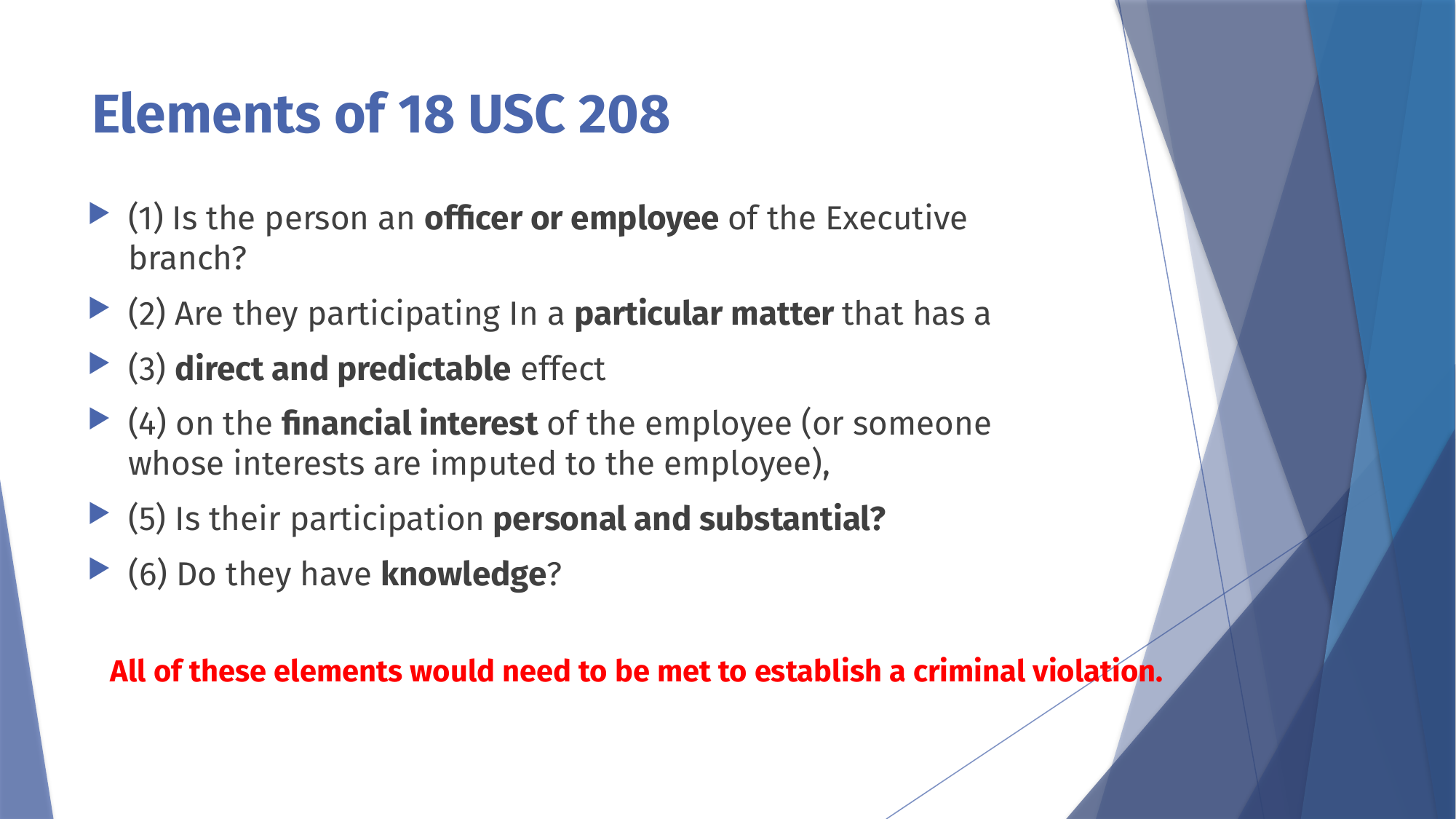

# Elements of 18 USC 208
(1) Is the person an officer or employee of the Executive branch?
(2) Are they participating In a particular matter that has a
(3) direct and predictable effect
(4) on the financial interest of the employee (or someone whose interests are imputed to the employee),
(5) Is their participation personal and substantial?
(6) Do they have knowledge?

All of these elements would need to be met to establish a criminal violation.